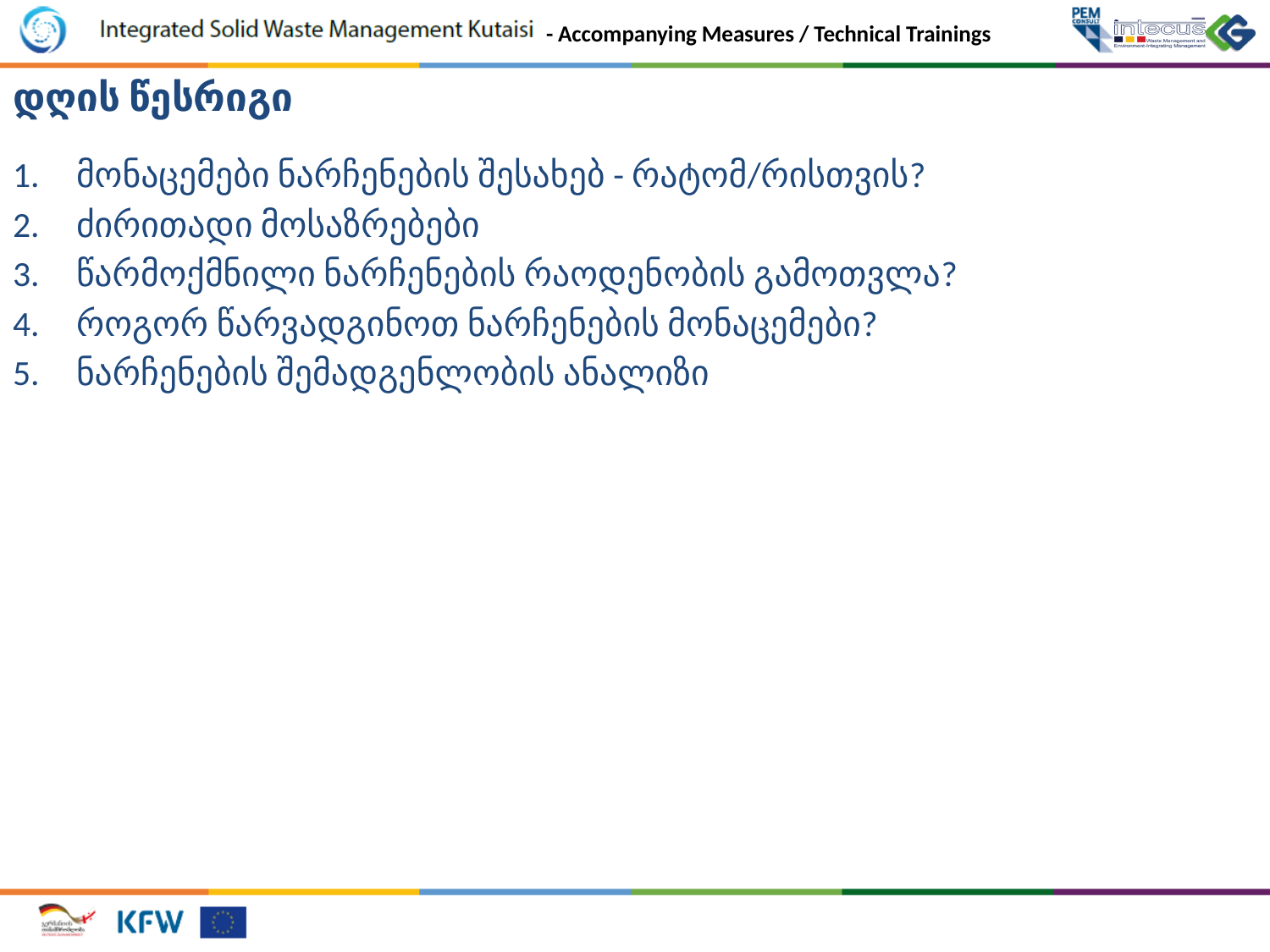

დღის წესრიგი
მონაცემები ნარჩენების შესახებ - რატომ/რისთვის?
ძირითადი მოსაზრებები
წარმოქმნილი ნარჩენების რაოდენობის გამოთვლა?
როგორ წარვადგინოთ ნარჩენების მონაცემები?
ნარჩენების შემადგენლობის ანალიზი